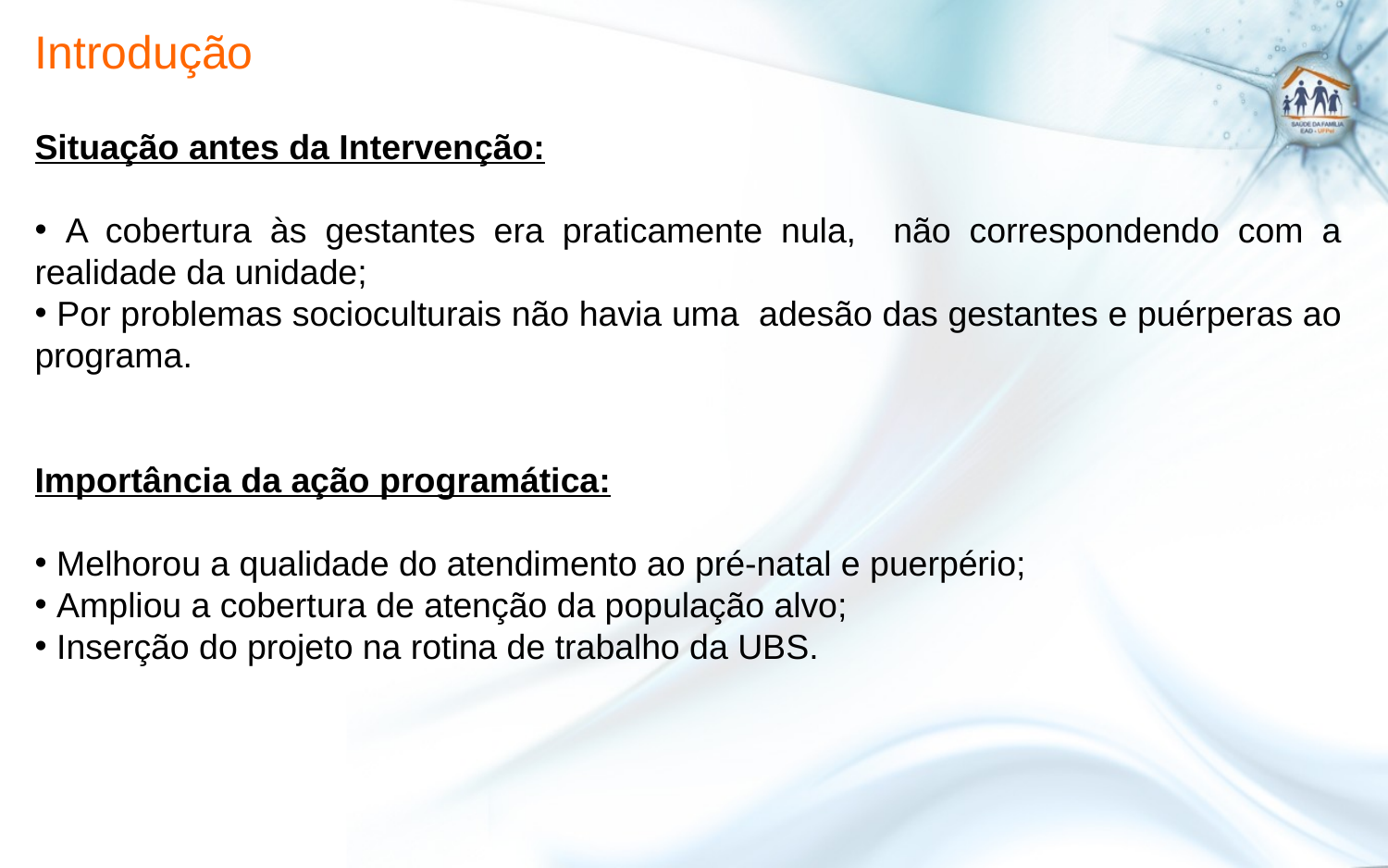

# Introdução
Situação antes da Intervenção:

 A cobertura às gestantes era praticamente nula,  não correspondendo com a realidade da unidade;
 Por problemas socioculturais não havia uma  adesão das gestantes e puérperas ao programa.

Importância da ação programática:

 Melhorou a qualidade do atendimento ao pré-natal e puerpério;
 Ampliou a cobertura de atenção da população alvo;
 Inserção do projeto na rotina de trabalho da UBS.